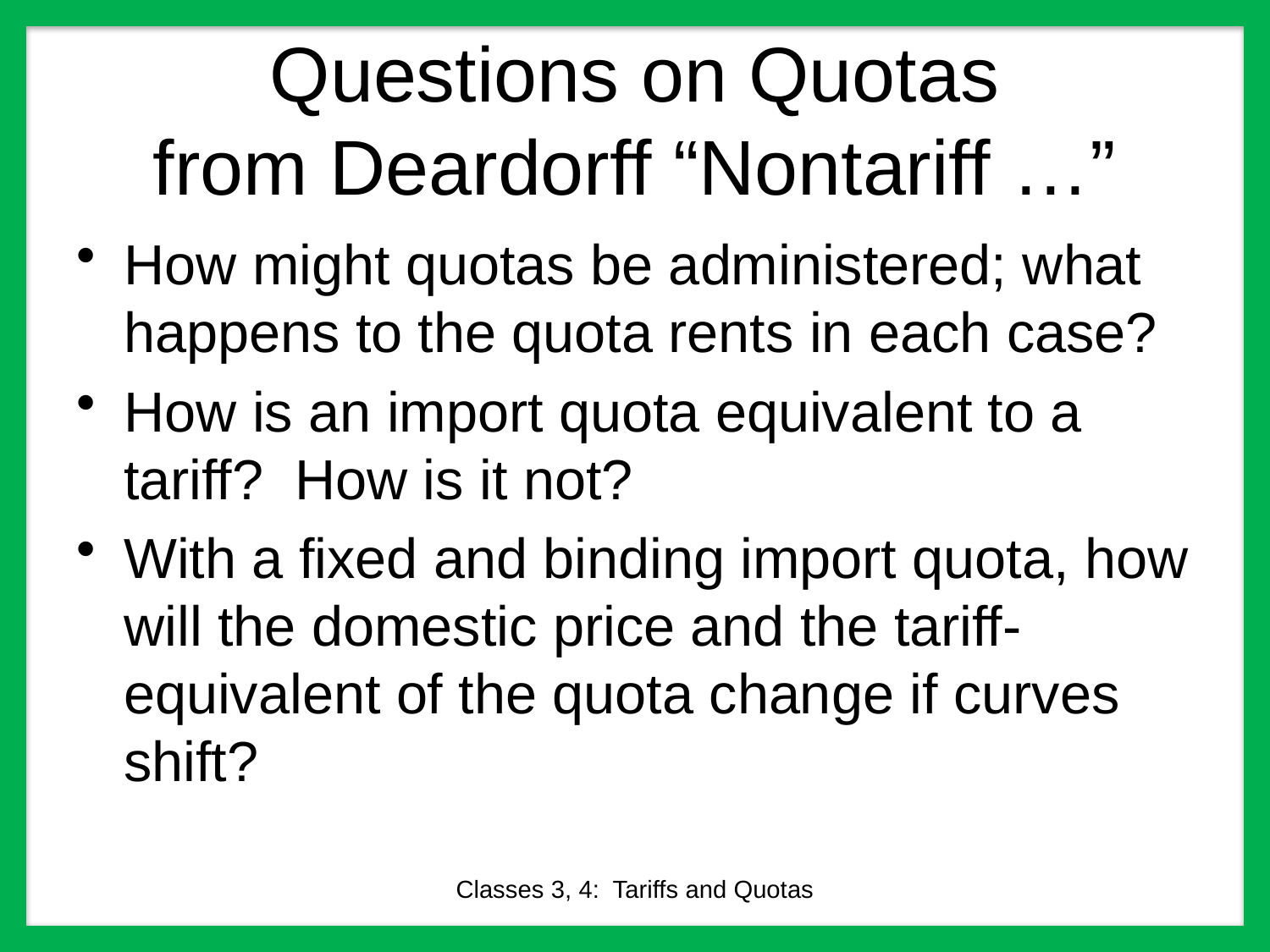

# Questions on Quotas from Deardorff “Nontariff …”
How might quotas be administered; what happens to the quota rents in each case?
How is an import quota equivalent to a tariff?  How is it not?
With a fixed and binding import quota, how will the domestic price and the tariff-equivalent of the quota change if curves shift?
Classes 3, 4:  Tariffs and Quotas